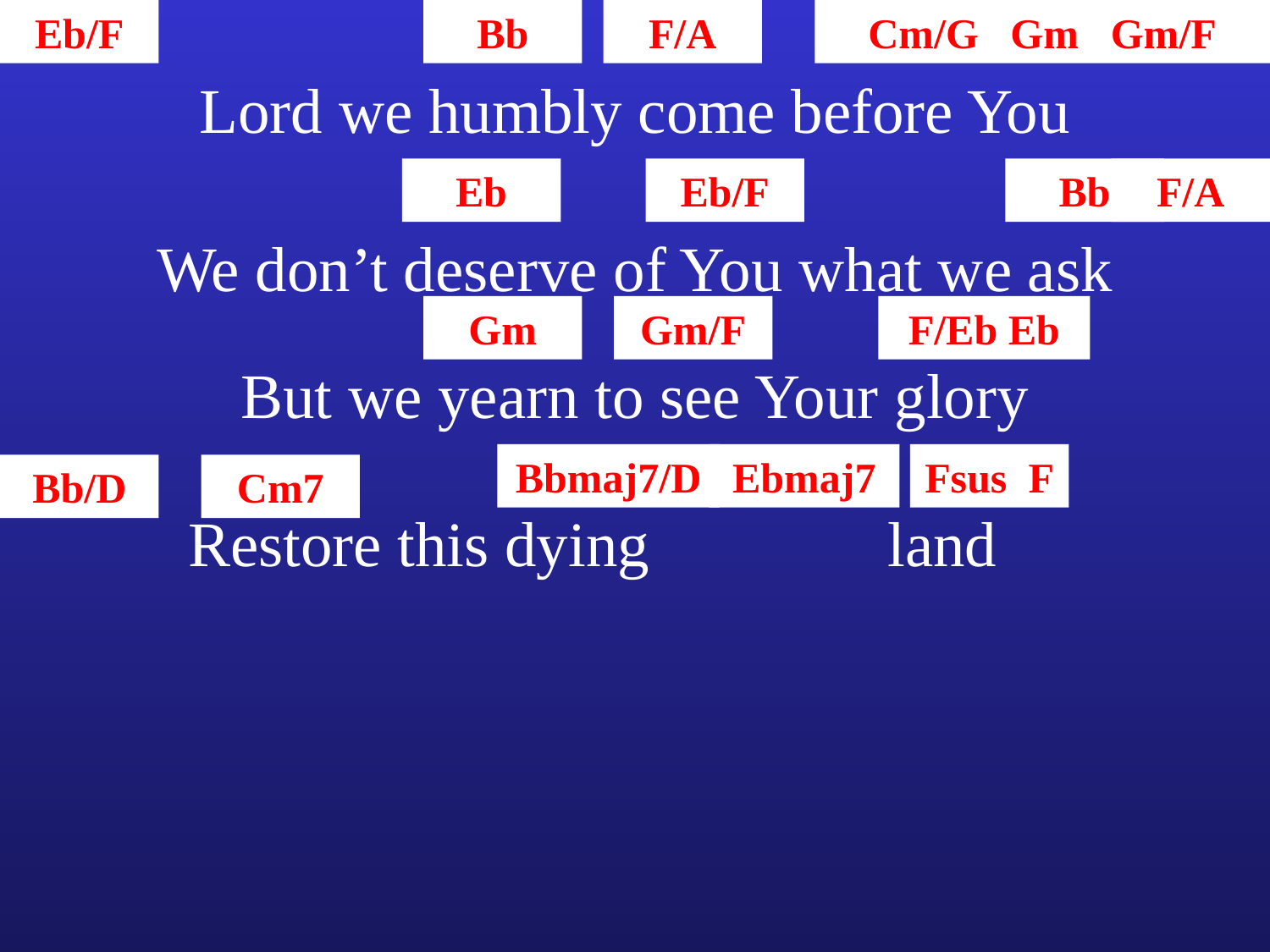

Eb/F
Bb
F/A
Cm/G   Gm   Gm/F
Lord we humbly come before You
Eb
Eb/F
Bb
F/A
We don’t deserve of You what we ask
Gm
Gm/F
F/Eb Eb
But we yearn to see Your glory
Bbmaj7/D
Ebmaj7
Fsus  F
Bb/D
Cm7
Restore this dying               land